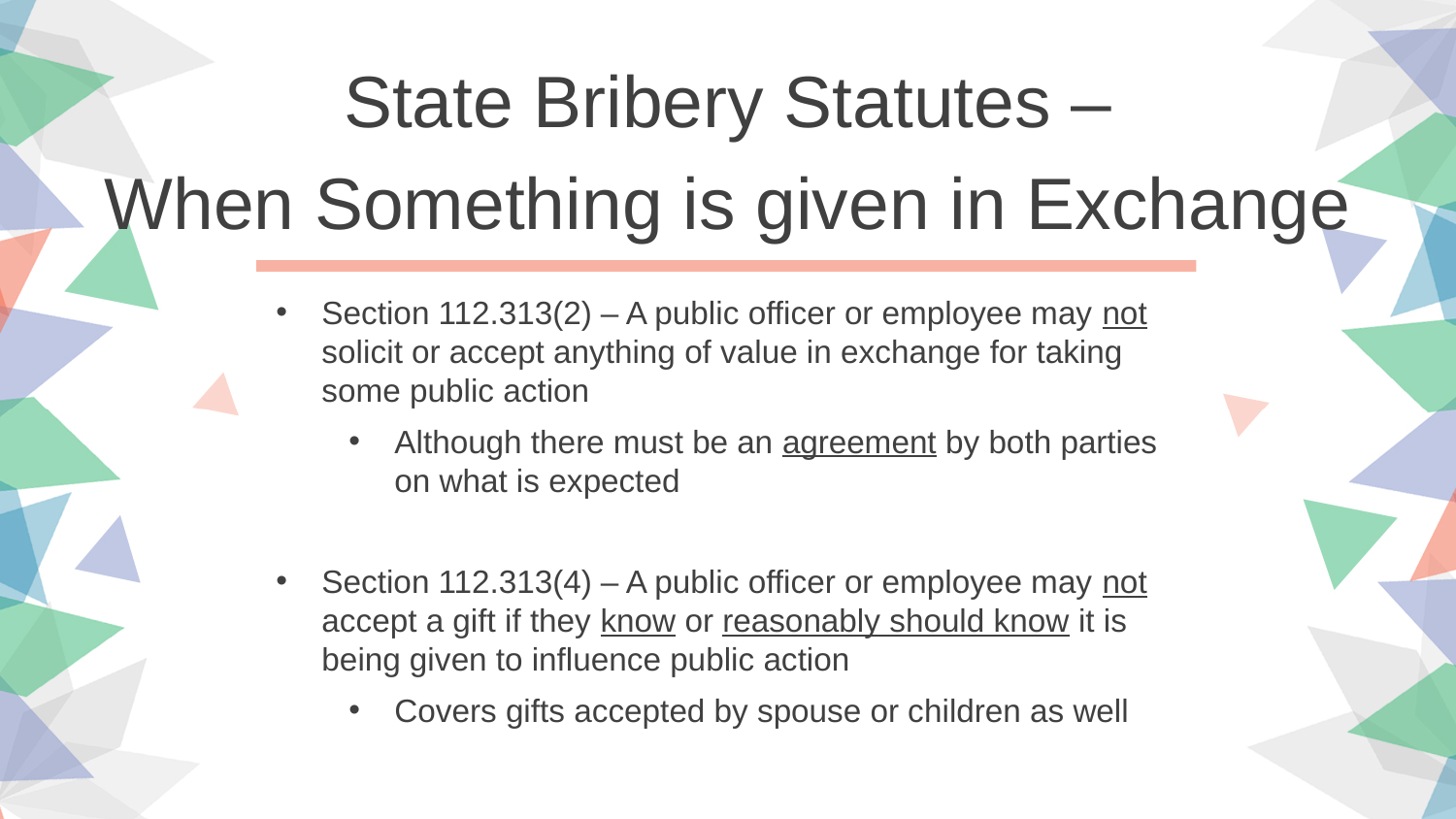

State Bribery Statutes –
When Something is given in Exchange

Section 112.313(2) – A public officer or employee may not solicit or accept anything of value in exchange for taking some public action
Although there must be an agreement by both parties on what is expected

Section 112.313(4) – A public officer or employee may not accept a gift if they know or reasonably should know it is being given to influence public action
Covers gifts accepted by spouse or children as well